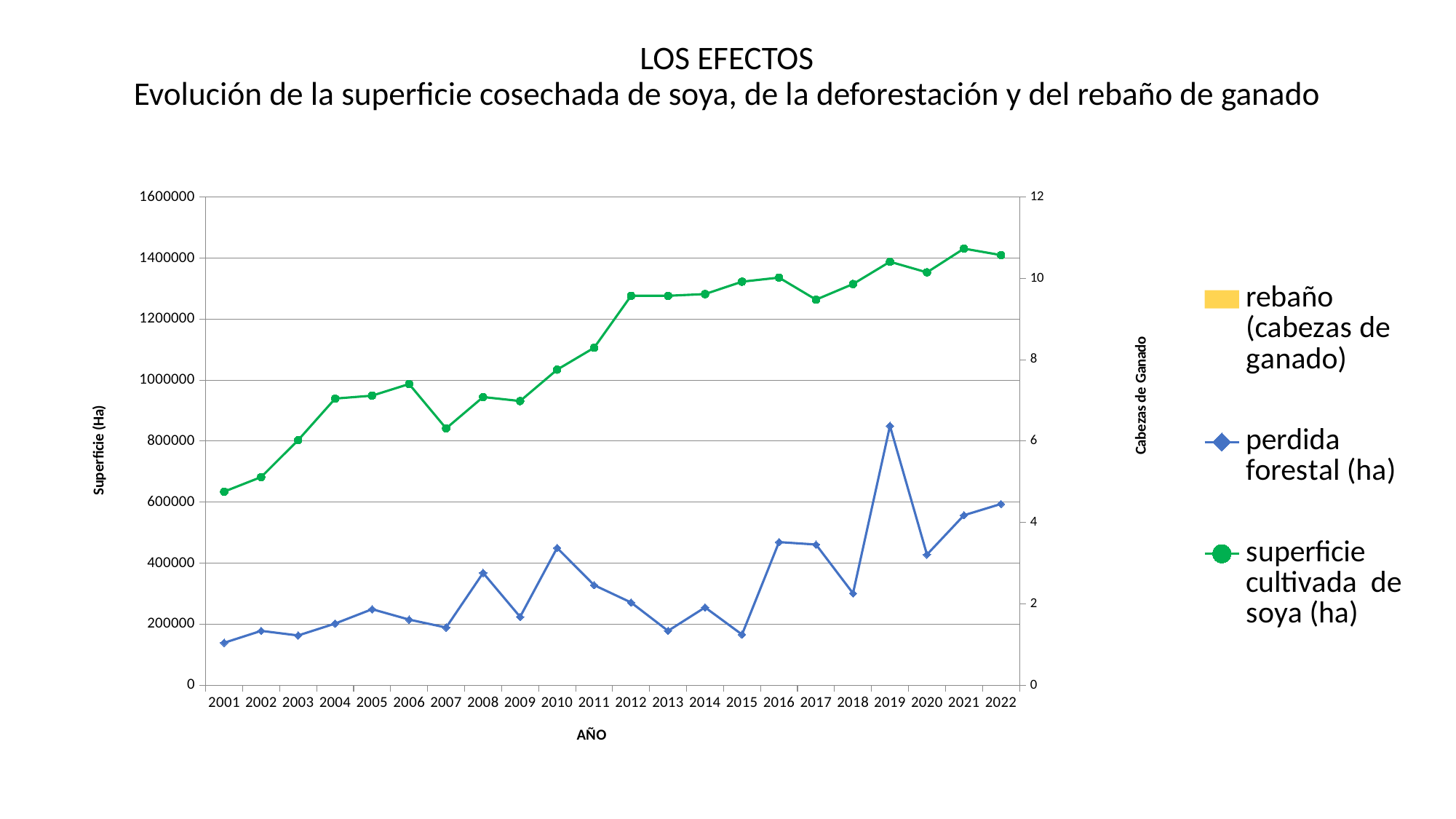

# LOS EFECTOS Evolución de la superficie cosechada de soya, de la deforestación y del rebaño de ganado

### Chart

| Category | rebaño (cabezas de ganado) | perdida forestal (ha) | superficie cultivada  de soya (ha) |
|---|---|---|---|